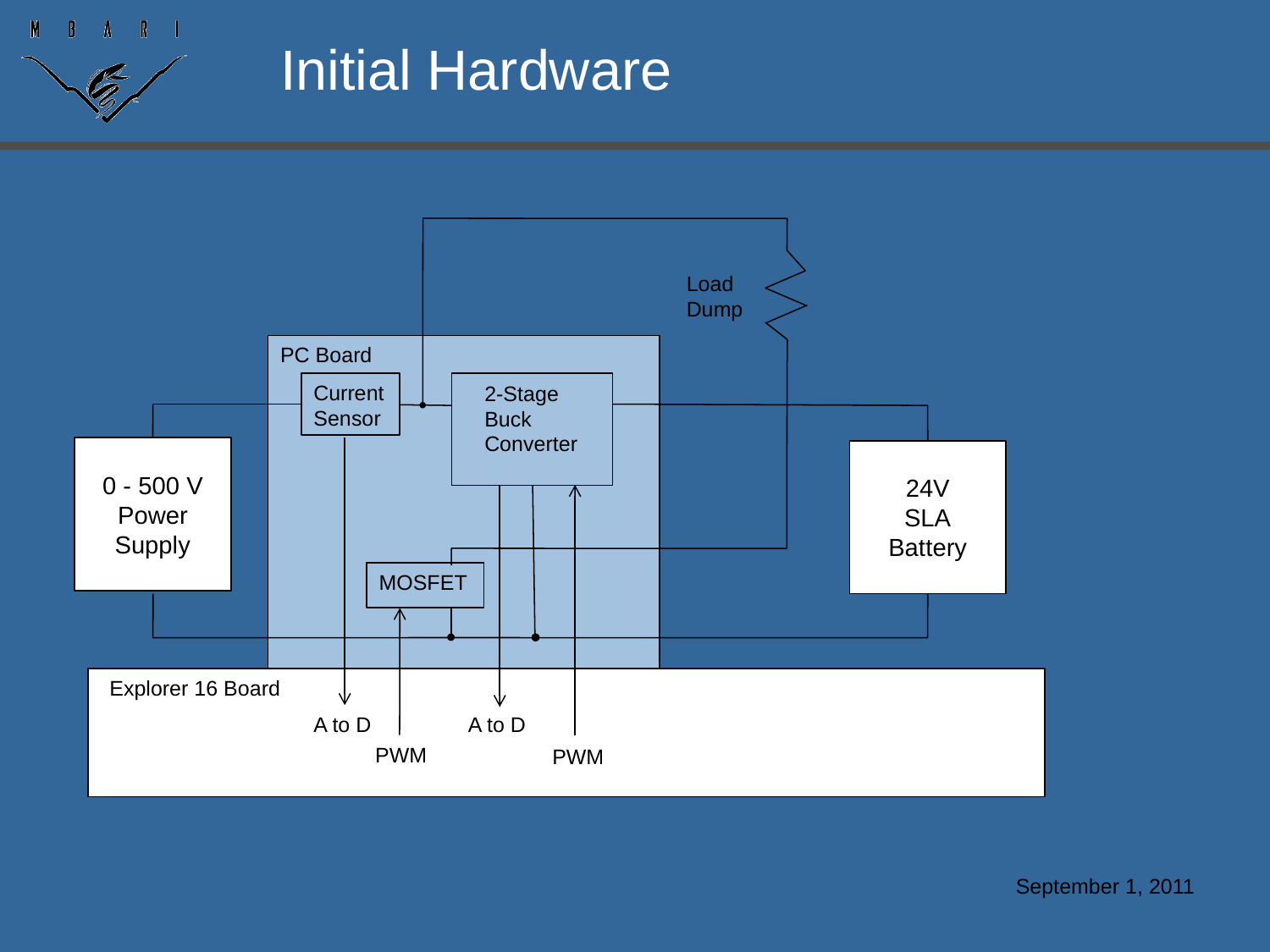

Initial Hardware
Load
Dump

PC Board

Current
Sensor

2-Stage
Buck
Converter

0 - 500 V
Power
Supply
24V
SLA
Battery
MOSFET

Explorer 16 Board
A to D
A to D
PWM
PWM
September 1, 2011